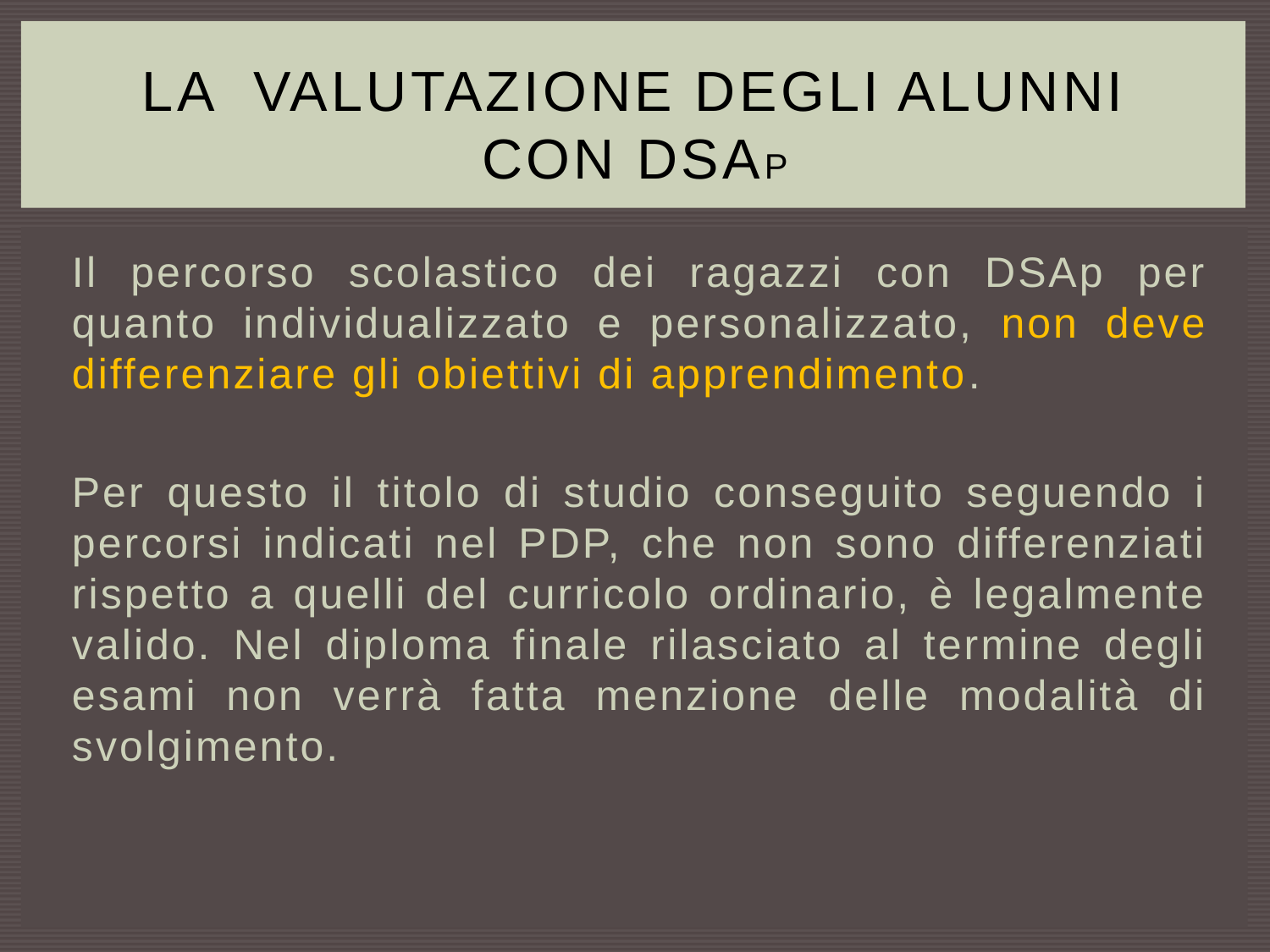

# La  valutazione degli alunni con dsap
Il percorso scolastico dei ragazzi con DSAp per quanto individualizzato e personalizzato, non deve differenziare gli obiettivi di apprendimento.

Per questo il titolo di studio conseguito seguendo i percorsi indicati nel PDP, che non sono differenziati rispetto a quelli del curricolo ordinario, è legalmente valido. Nel diploma finale rilasciato al termine degli esami non verrà fatta menzione delle modalità di svolgimento.